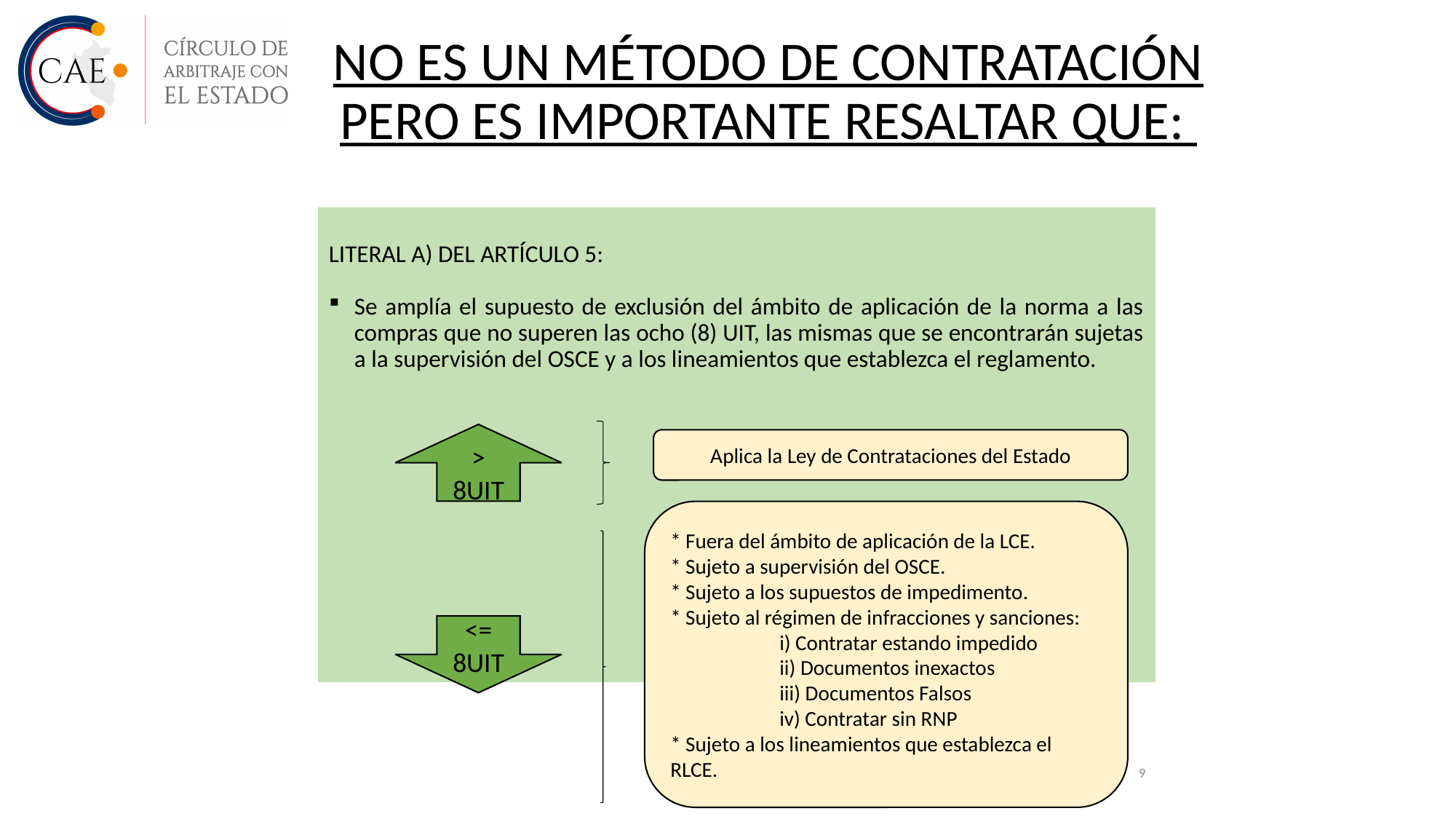

NO ES UN MÉTODO DE CONTRATACIÓN PERO ES IMPORTANTE RESALTAR QUE:

LITERAL A) DEL ARTÍCULO 5:

Se amplía el supuesto de exclusión del ámbito de aplicación de la norma a las compras que no superen las ocho (8) UIT, las mismas que se encontrarán sujetas a la supervisión del OSCE y a los lineamientos que establezca el reglamento.

> 8UIT
Aplica la Ley de Contrataciones del Estado
* Fuera del ámbito de aplicación de la LCE.
* Sujeto a supervisión del OSCE.
* Sujeto a los supuestos de impedimento.
* Sujeto al régimen de infracciones y sanciones:
	i) Contratar estando impedido
	ii) Documentos inexactos
	iii) Documentos Falsos
	iv) Contratar sin RNP
* Sujeto a los lineamientos que establezca el RLCE.

<= 8UIT
9